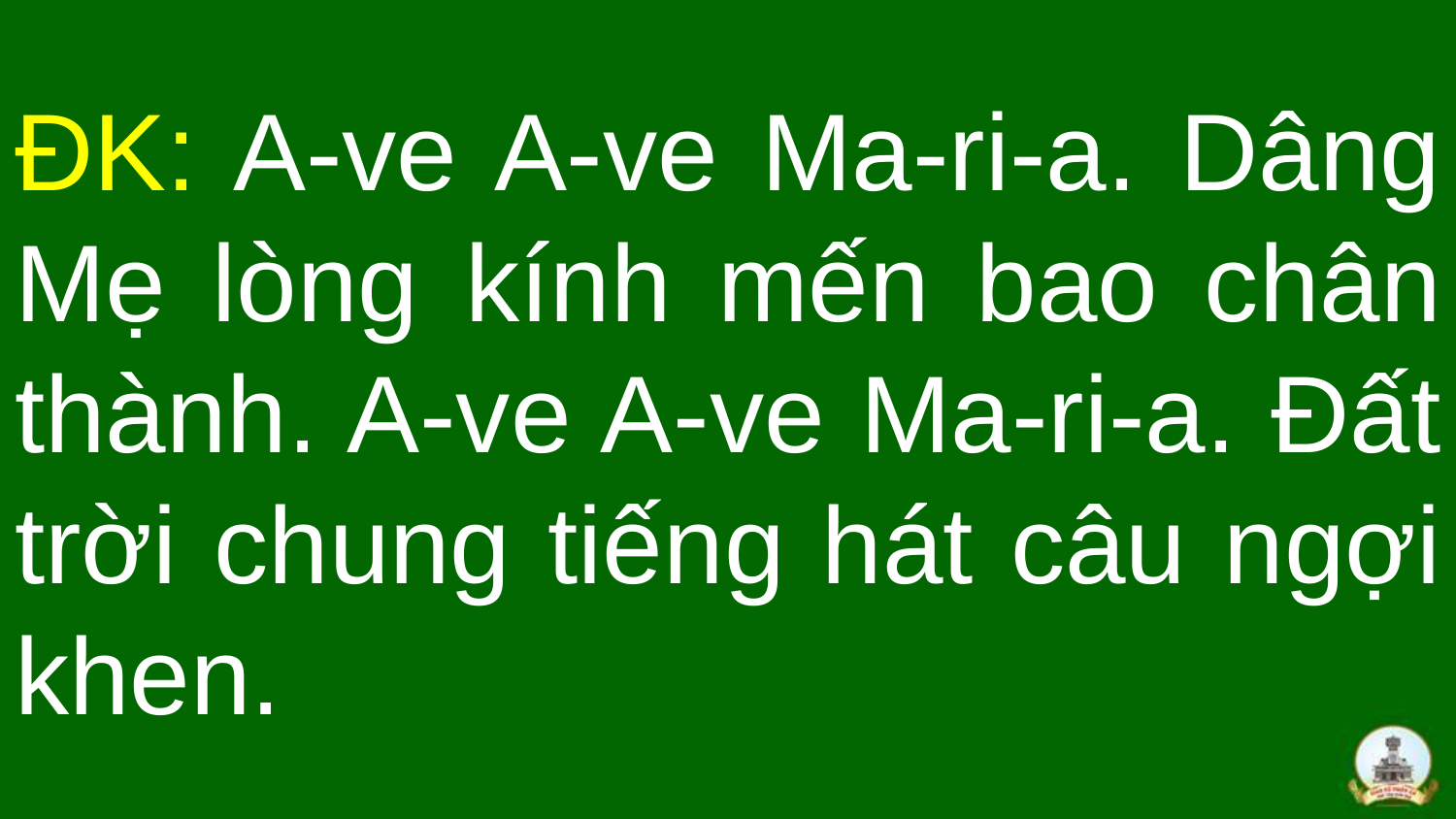

# ĐK: A-ve A-ve Ma-ri-a. Dâng Mẹ lòng kính mến bao chân thành. A-ve A-ve Ma-ri-a. Đất trời chung tiếng hát câu ngợi khen.